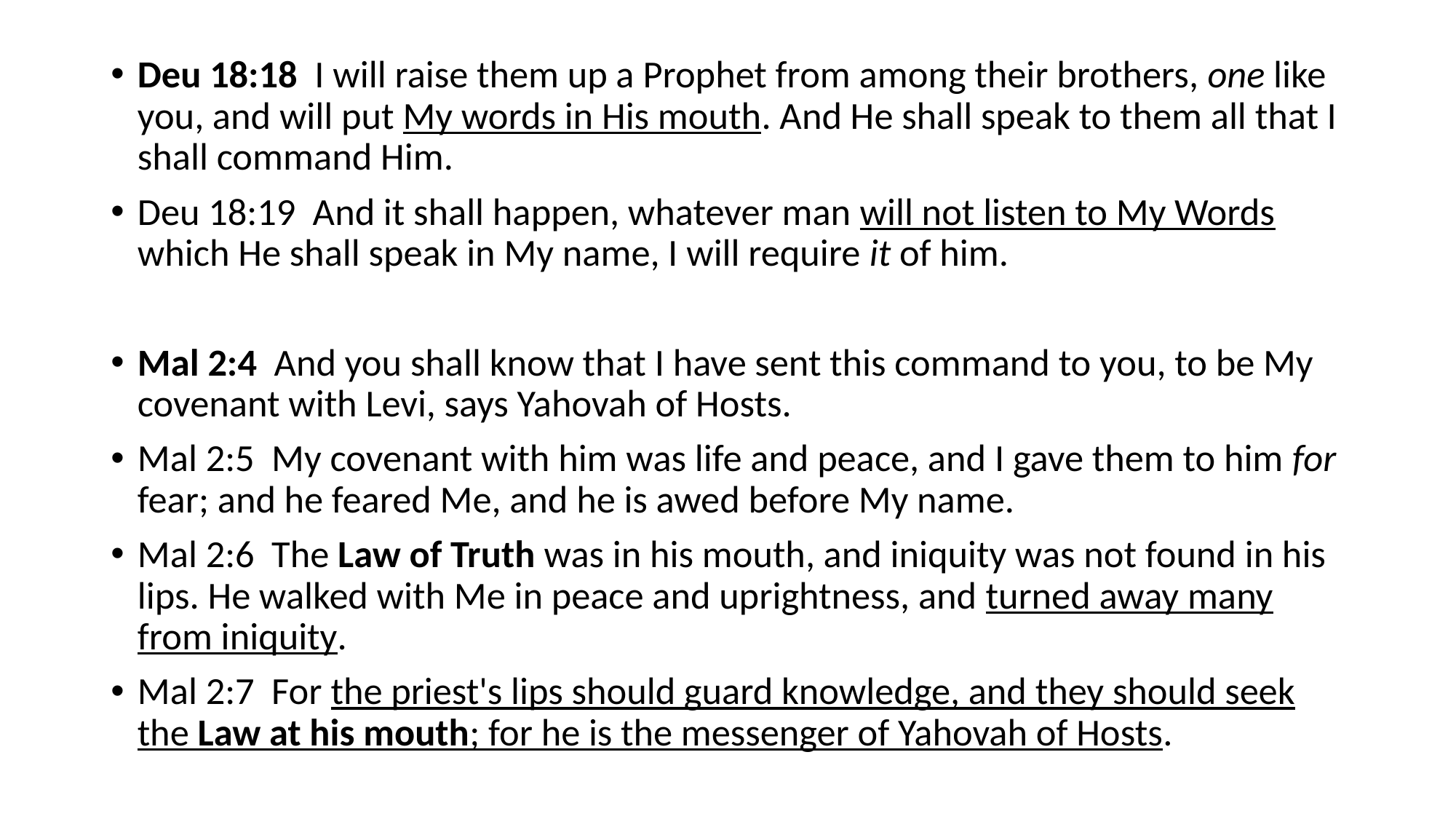

Deu 18:18  I will raise them up a Prophet from among their brothers, one like you, and will put My words in His mouth. And He shall speak to them all that I shall command Him.
Deu 18:19  And it shall happen, whatever man will not listen to My Words which He shall speak in My name, I will require it of him.

Mal 2:4  And you shall know that I have sent this command to you, to be My covenant with Levi, says Yahovah of Hosts.
Mal 2:5  My covenant with him was life and peace, and I gave them to him for fear; and he feared Me, and he is awed before My name.
Mal 2:6  The Law of Truth was in his mouth, and iniquity was not found in his lips. He walked with Me in peace and uprightness, and turned away many from iniquity.
Mal 2:7  For the priest's lips should guard knowledge, and they should seek the Law at his mouth; for he is the messenger of Yahovah of Hosts.